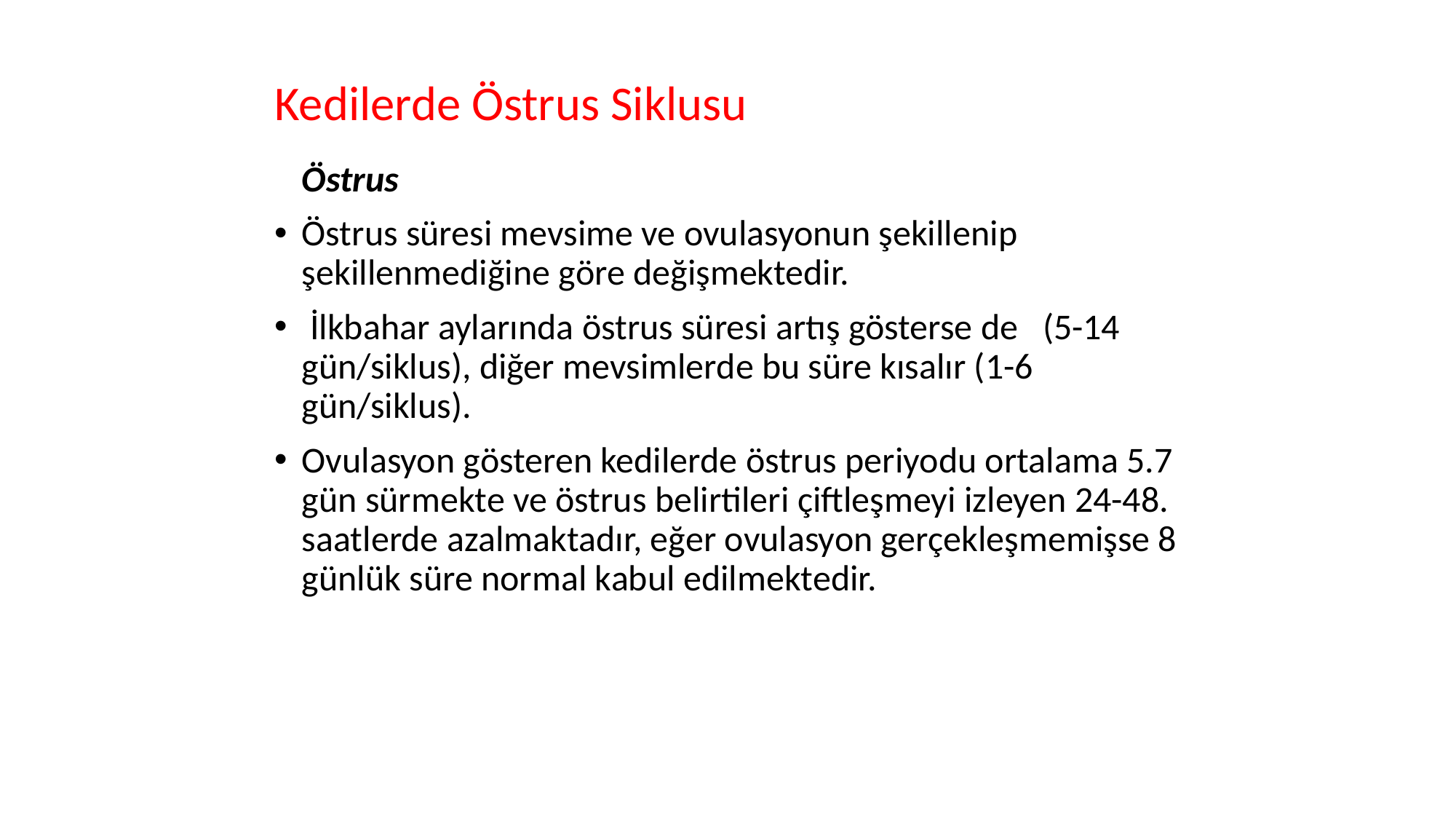

# Kedilerde Östrus Siklusu
	Östrus
Östrus süresi mevsime ve ovulasyonun şekillenip şekillenmediğine göre değişmektedir.
 İlkbahar aylarında östrus süresi artış gösterse de   (5-14 gün/siklus), diğer mevsimlerde bu süre kısalır (1-6 gün/siklus).
Ovulasyon gösteren kedilerde östrus periyodu ortalama 5.7 gün sürmekte ve östrus belirtileri çiftleşmeyi izleyen 24-48. saatlerde azalmaktadır, eğer ovulasyon gerçekleşmemişse 8 günlük süre normal kabul edilmektedir.